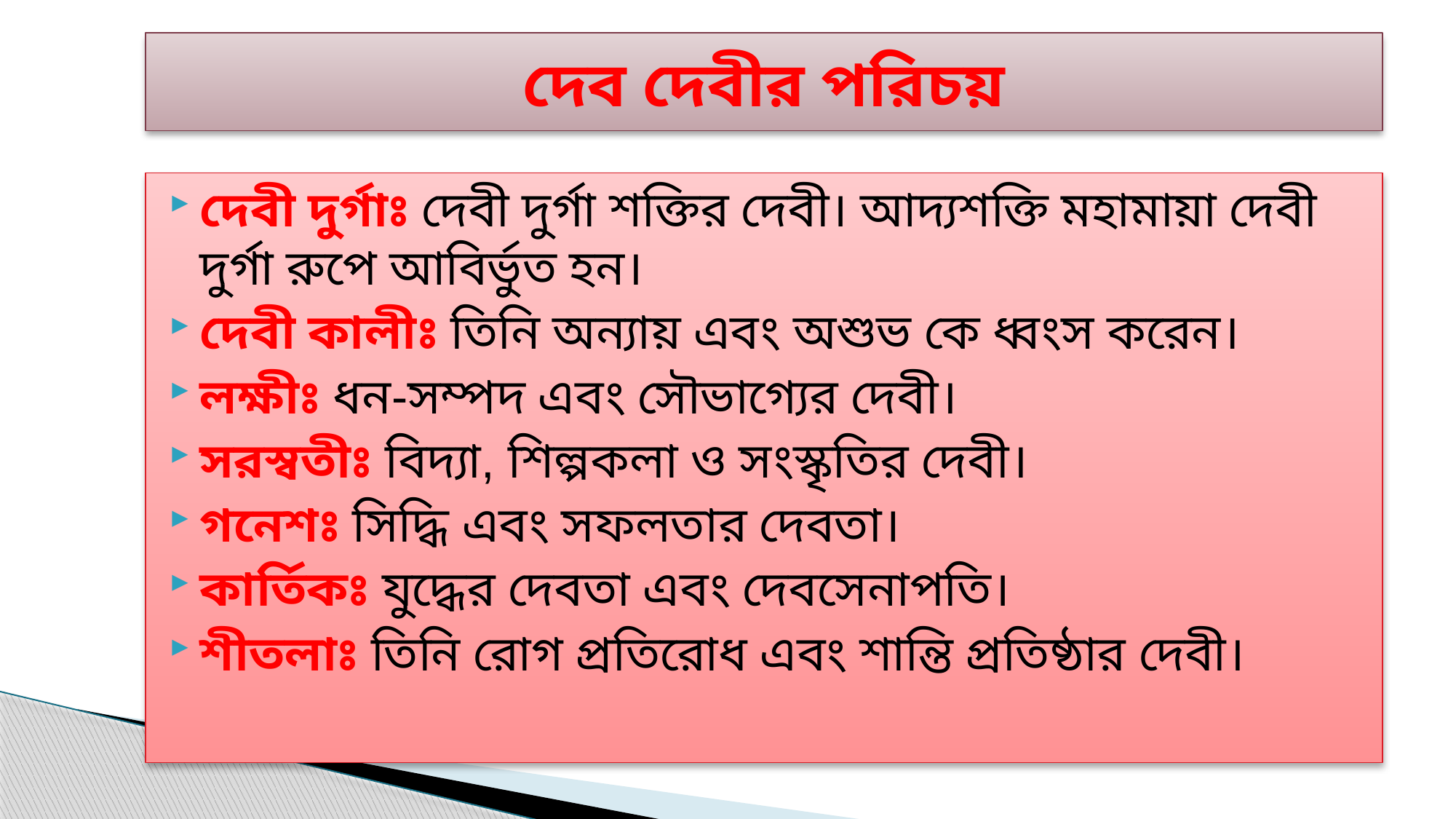

# দেব দেবীর পরিচয়
দেবী দুর্গাঃ দেবী দুর্গা শক্তির দেবী। আদ্যশক্তি মহামায়া দেবী দুর্গা রুপে আবির্ভুত হন।
দেবী কালীঃ তিনি অন্যায় এবং অশুভ কে ধ্বংস করেন।
লক্ষীঃ ধন-সম্পদ এবং সৌভাগ্যের দেবী।
সরস্বতীঃ বিদ্যা, শিল্পকলা ও সংস্কৃতির দেবী।
গনেশঃ সিদ্ধি এবং সফলতার দেবতা।
কার্তিকঃ যুদ্ধের দেবতা এবং দেবসেনাপতি।
শীতলাঃ তিনি রোগ প্রতিরোধ এবং শান্তি প্রতিষ্ঠার দেবী।